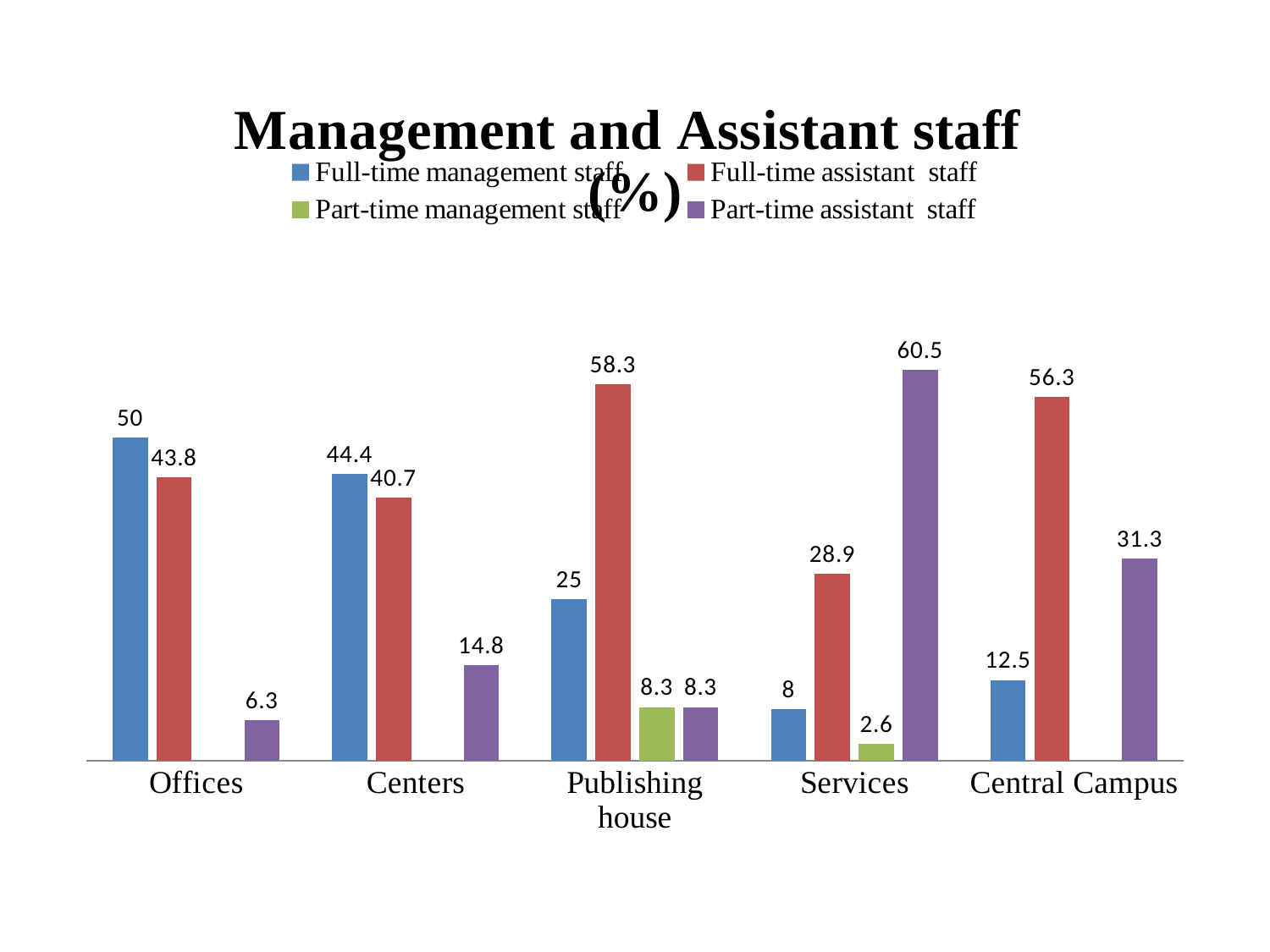

### Chart: Management and Assistant staff  (%)

| Category | Full-time management staff | Full-time assistant  staff | Part-time management staff | Part-time assistant  staff |
|---|---|---|---|---|
| Offices | 50.0 | 43.8 | None | 6.3 |
| Centers | 44.4 | 40.7 | None | 14.8 |
| Publishing house | 25.0 | 58.3 | 8.3 | 8.3 |
| Services | 8.0 | 28.9 | 2.6 | 60.5 |
| Central Campus | 12.5 | 56.3 | None | 31.3 |